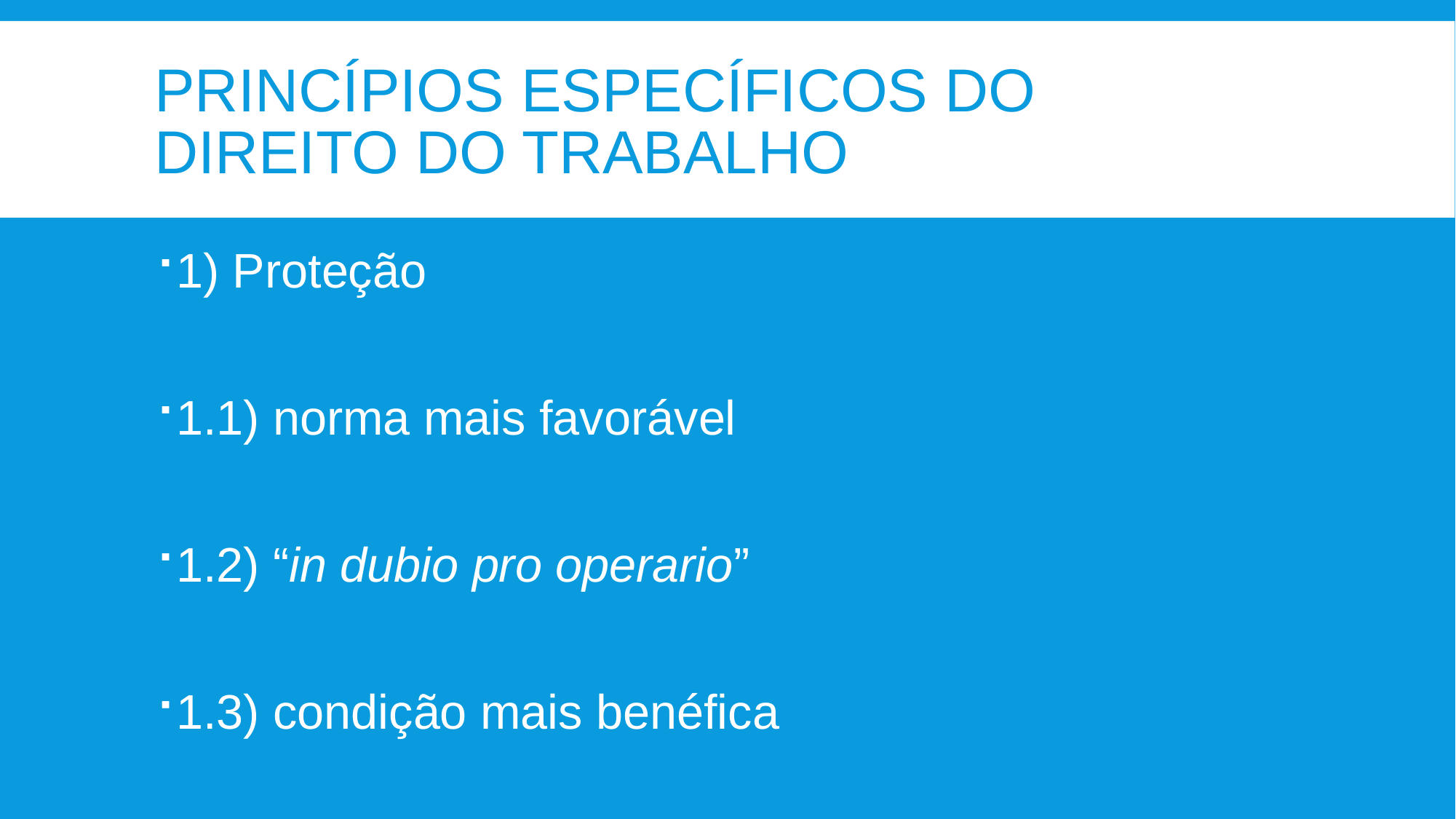

# Princípios específicos do Direito do trabalho
1) Proteção

1.1) norma mais favorável

1.2) “in dubio pro operario”

1.3) condição mais benéfica